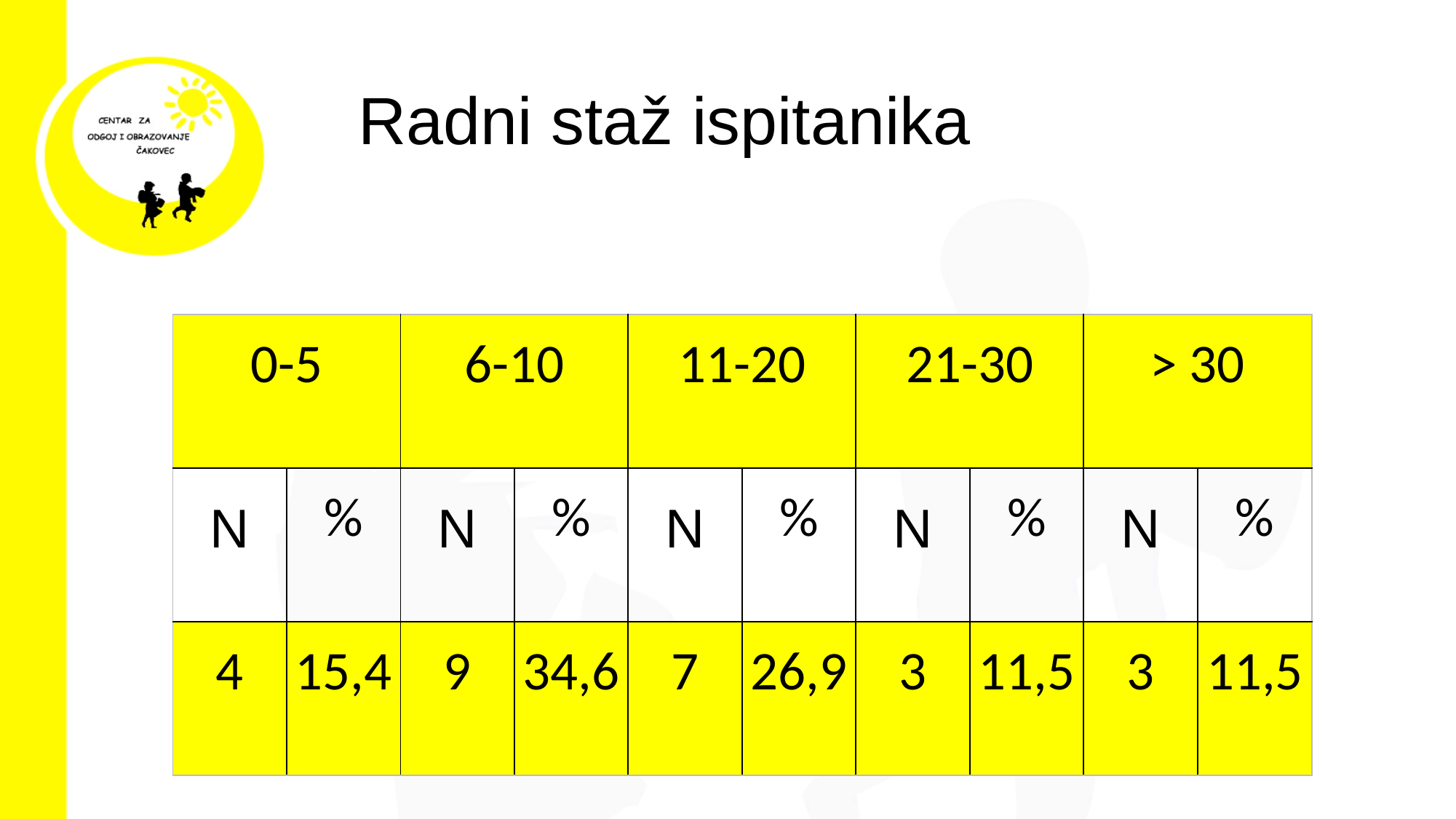

# Radni staž ispitanika
| 0-5 |  | 6-10 |  | 11-20 |  | 21-30 |  | > 30 |  |
| --- | --- | --- | --- | --- | --- | --- | --- | --- | --- |
| N | % | N | % | N | % | N | % | N | % |
| 4 | 15,4 | 9 | 34,6 | 7 | 26,9 | 3 | 11,5 | 3 | 11,5 |